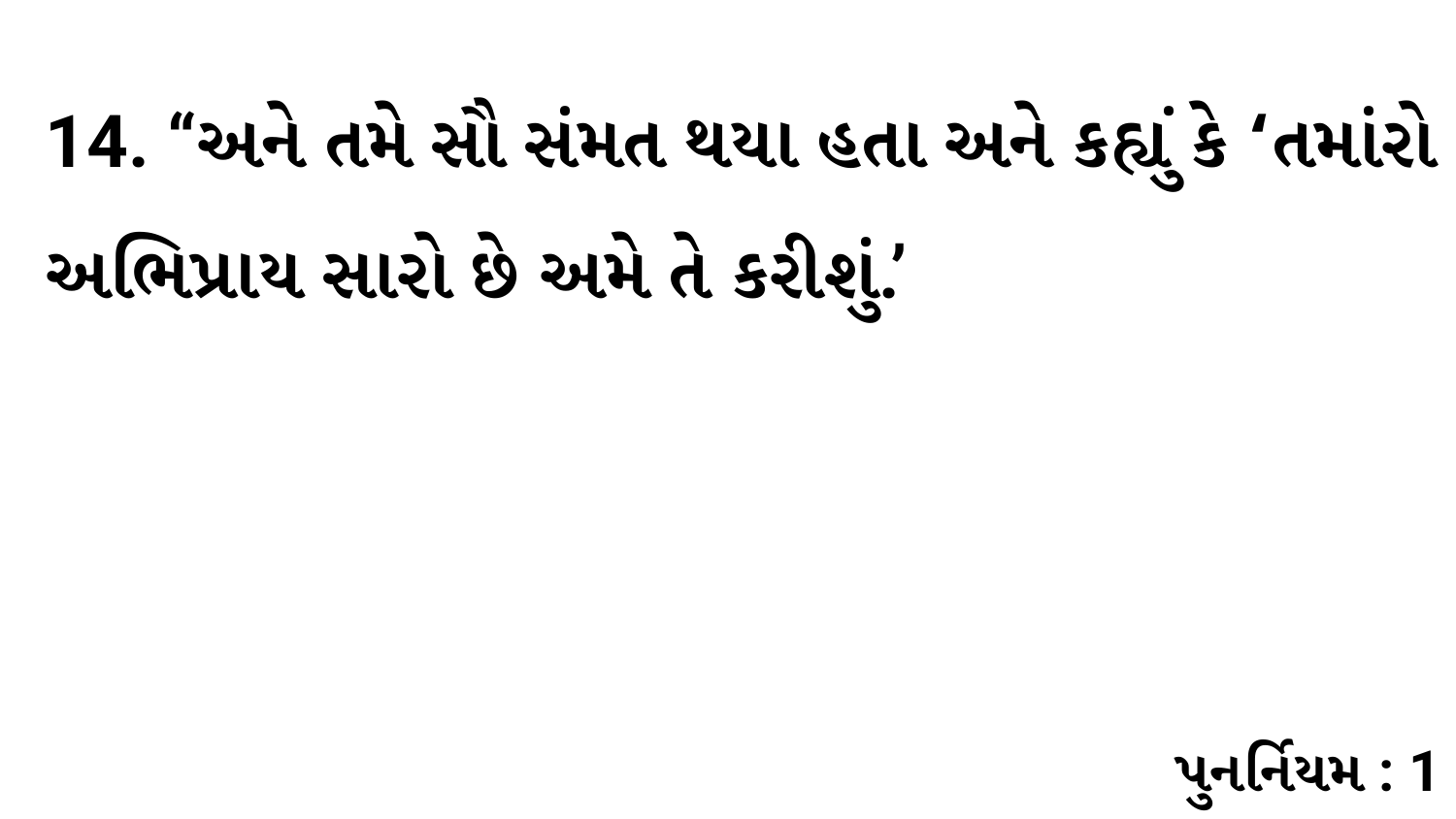

14. “અને તમે સૌ સંમત થયા હતા અને કહ્યું કે ‘તમાંરો અભિપ્રાય સારો છે અમે તે કરીશું.’
પુનર્નિયમ : 1